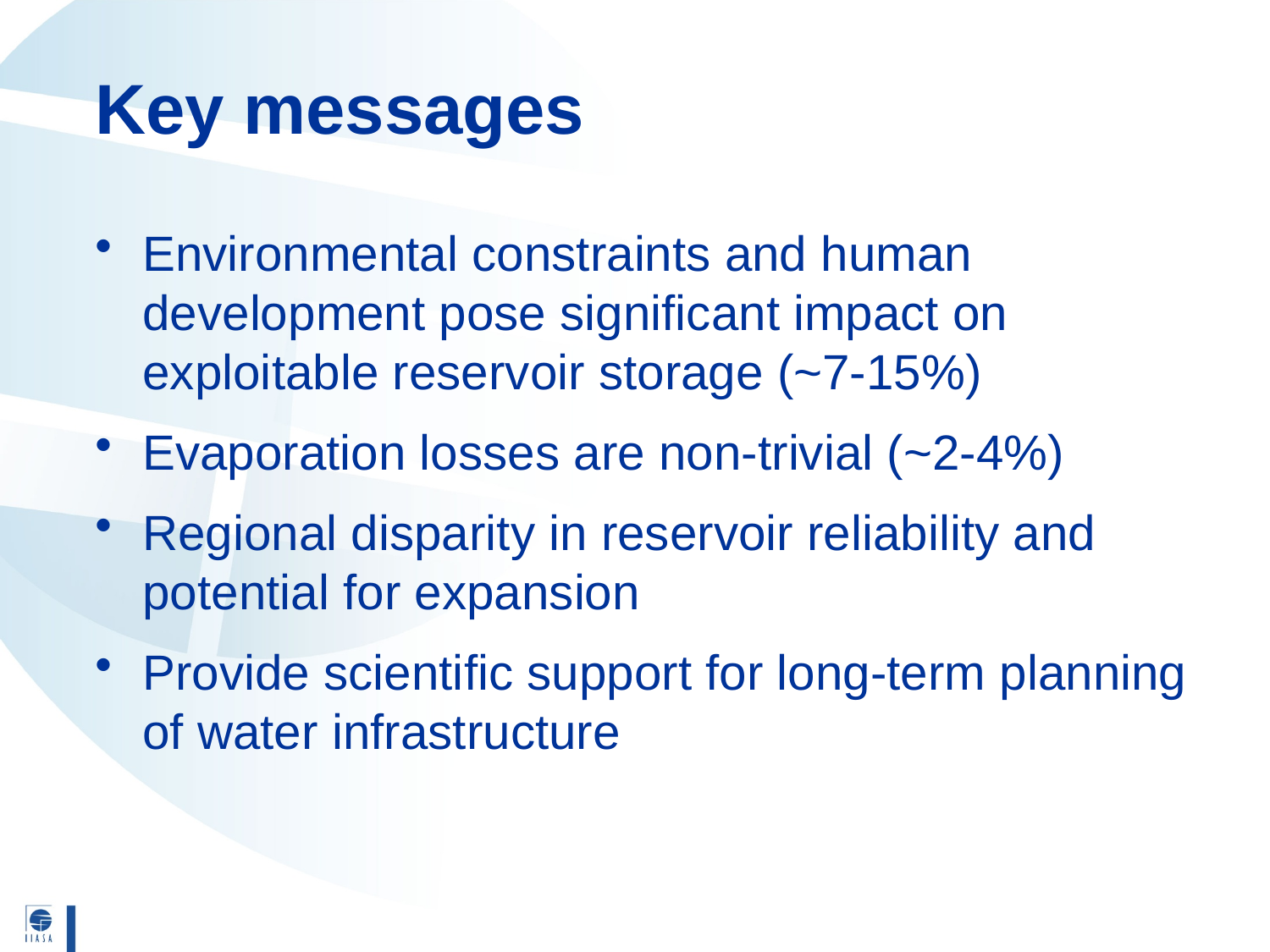

# Key messages
Environmental constraints and human development pose significant impact on exploitable reservoir storage (~7-15%)
Evaporation losses are non-trivial (~2-4%)
Regional disparity in reservoir reliability and potential for expansion
Provide scientific support for long-term planning of water infrastructure